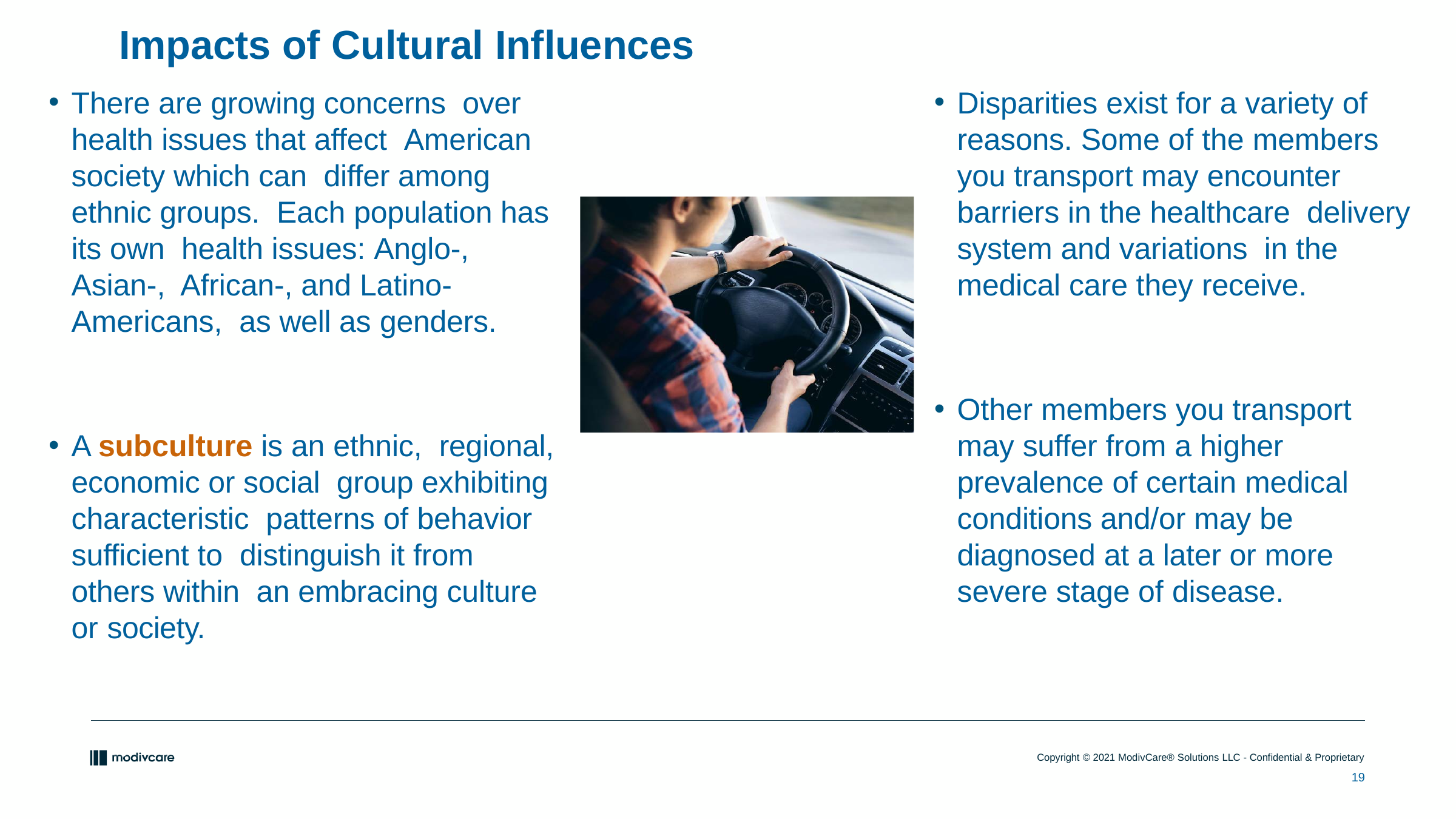

# Impacts of Cultural Influences
There are growing concerns  over health issues that affect  American society which can  differ among ethnic groups.  Each population has its own  health issues: Anglo-, Asian-,  African-, and Latino-Americans,  as well as genders.

A subculture is an ethnic,  regional, economic or social  group exhibiting characteristic  patterns of behavior sufficient to  distinguish it from others within  an embracing culture or society.
Disparities exist for a variety of  reasons.	Some of the members  you transport may encounter  barriers in the healthcare  delivery system and variations  in the medical care they receive.

Other members you transport  may suffer from a higher  prevalence of certain medical  conditions and/or may be  diagnosed at a later or more  severe stage of disease.

19